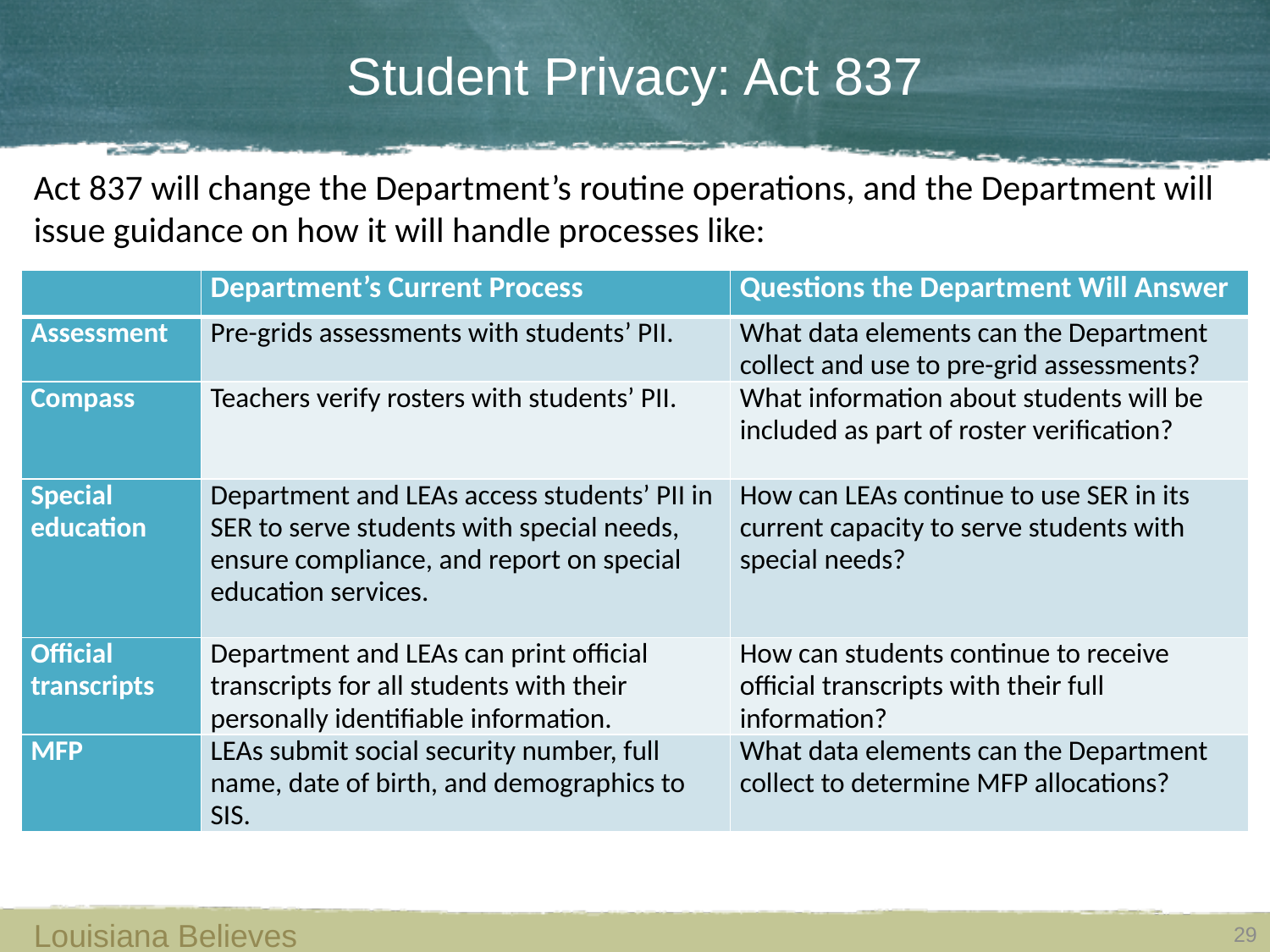

# Student Privacy: Act 837
Act 837 will change the Department’s routine operations, and the Department will issue guidance on how it will handle processes like:
|  | Department’s Current Process | Questions the Department Will Answer |
| --- | --- | --- |
| Assessment | Pre-grids assessments with students’ PII. | What data elements can the Department collect and use to pre-grid assessments? |
| Compass | Teachers verify rosters with students’ PII. | What information about students will be included as part of roster verification? |
| Special education | Department and LEAs access students’ PII in SER to serve students with special needs, ensure compliance, and report on special education services. | How can LEAs continue to use SER in its current capacity to serve students with special needs? |
| Official transcripts | Department and LEAs can print official transcripts for all students with their personally identifiable information. | How can students continue to receive official transcripts with their full information? |
| MFP | LEAs submit social security number, full name, date of birth, and demographics to SIS. | What data elements can the Department collect to determine MFP allocations? |
Louisiana Believes
29